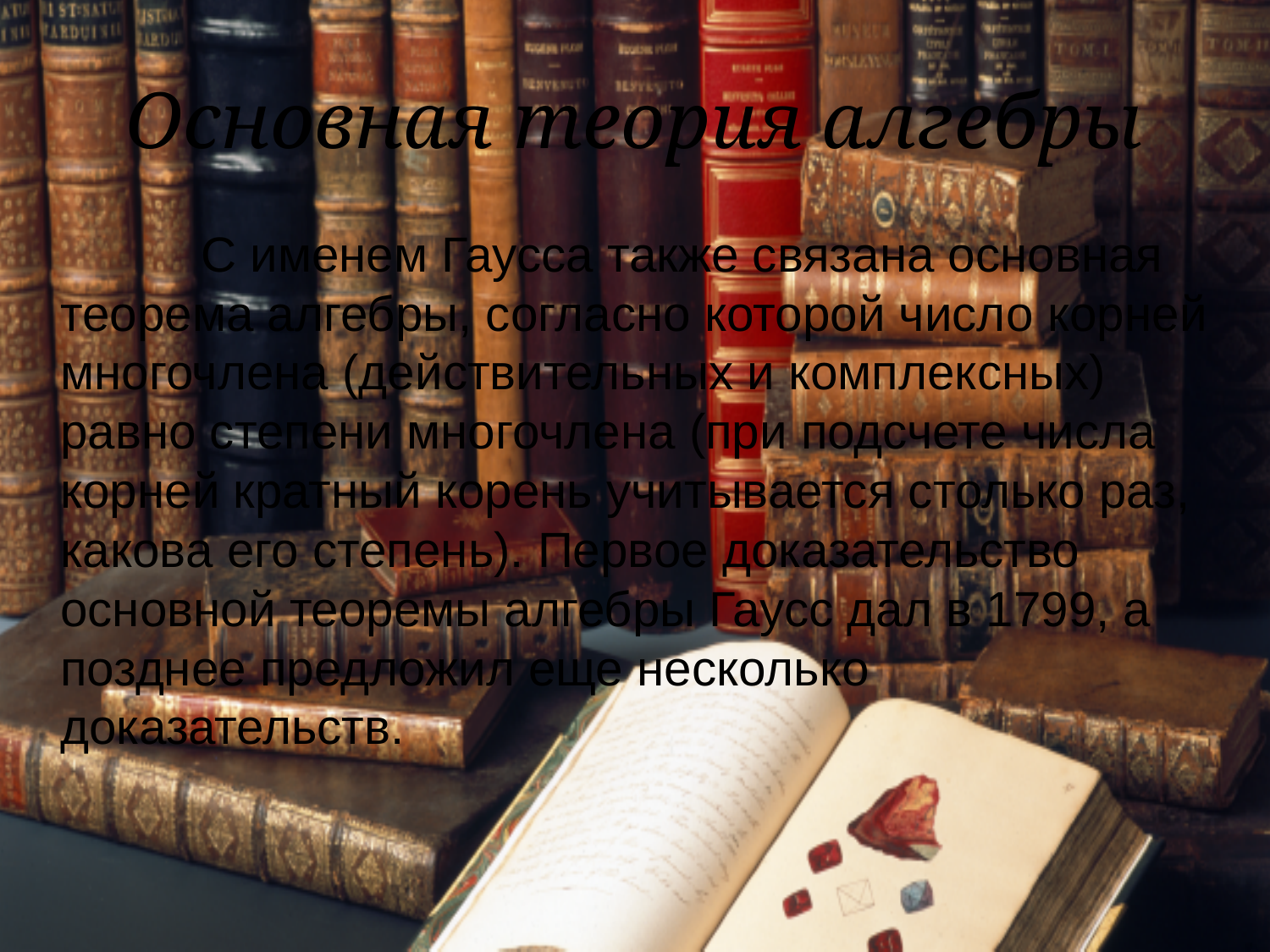

# Основная теория алгебры
		 С именем Гаусса также связана основная теорема алгебры, согласно которой число корней многочлена (действительных и комплексных) равно степени многочлена (при подсчете числа корней кратный корень учитывается столько раз, какова его степень). Первое доказательство основной теоремы алгебры Гаусс дал в 1799, а позднее предложил еще несколько доказательств.